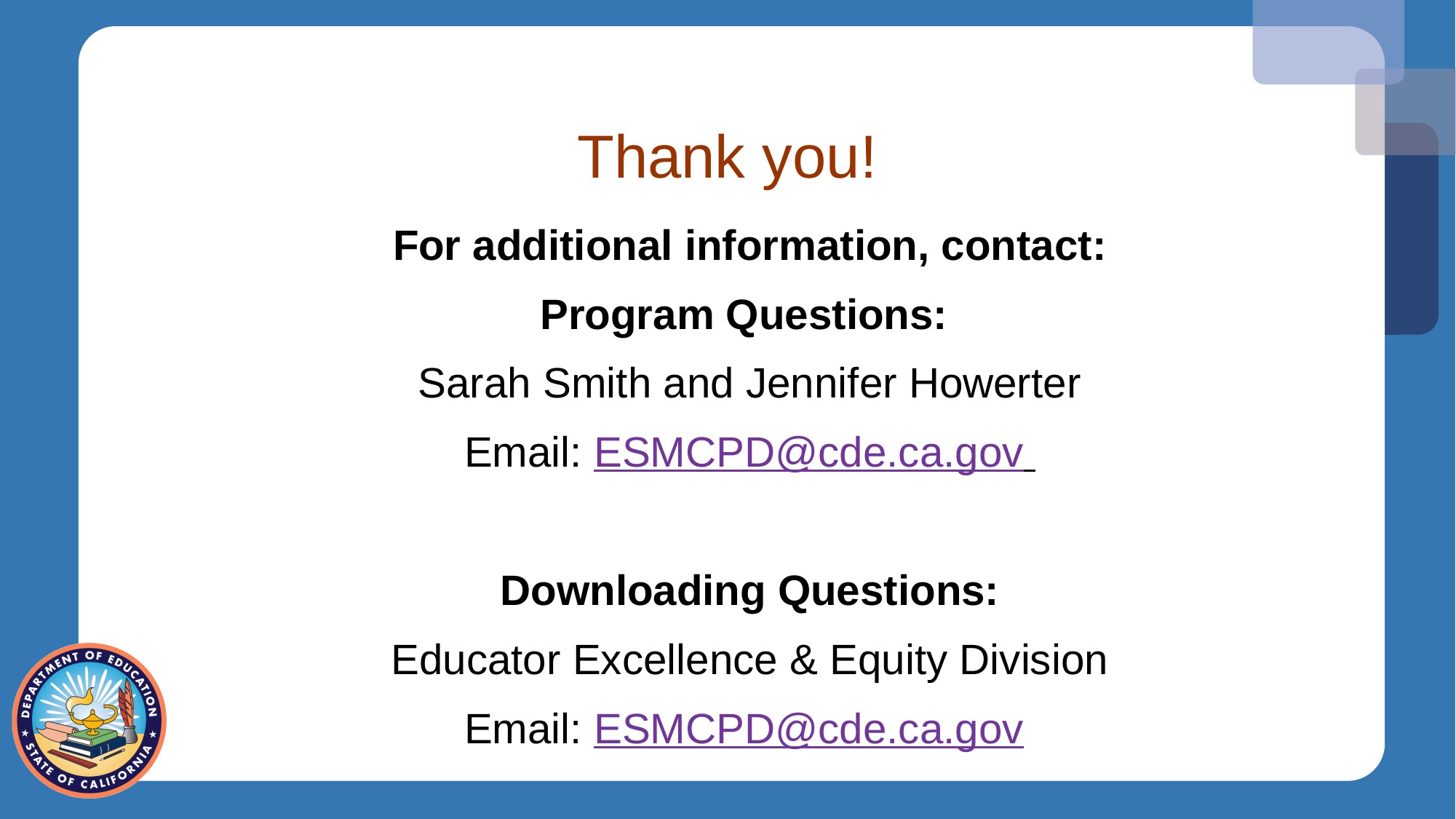

# Thank you!
For additional information, contact:
Program Questions:
Sarah Smith and Jennifer Howerter
Email: ESMCPD@cde.ca.gov

Downloading Questions:
Educator Excellence & Equity Division
Email: ESMCPD@cde.ca.gov